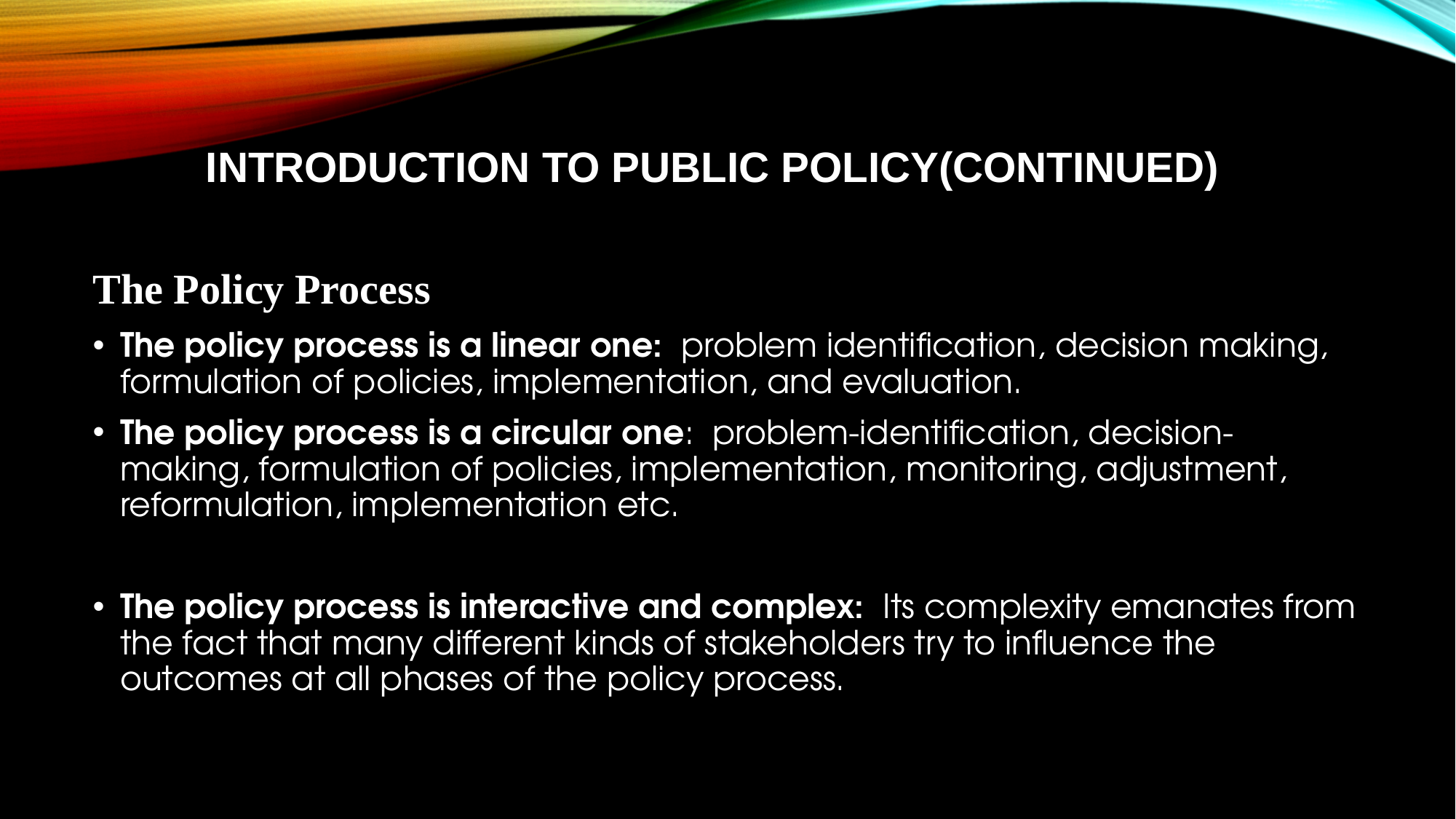

# Introduction to Public Policy(continued)
The Policy Process
The policy process is a linear one:  problem identification, decision making, formulation of policies, implementation, and evaluation.
The policy process is a circular one:  problem-identification, decision- making, formulation of policies, implementation, monitoring, adjustment, reformulation, implementation etc.

The policy process is interactive and complex:  Its complexity emanates from the fact that many different kinds of stakeholders try to influence the outcomes at all phases of the policy process.